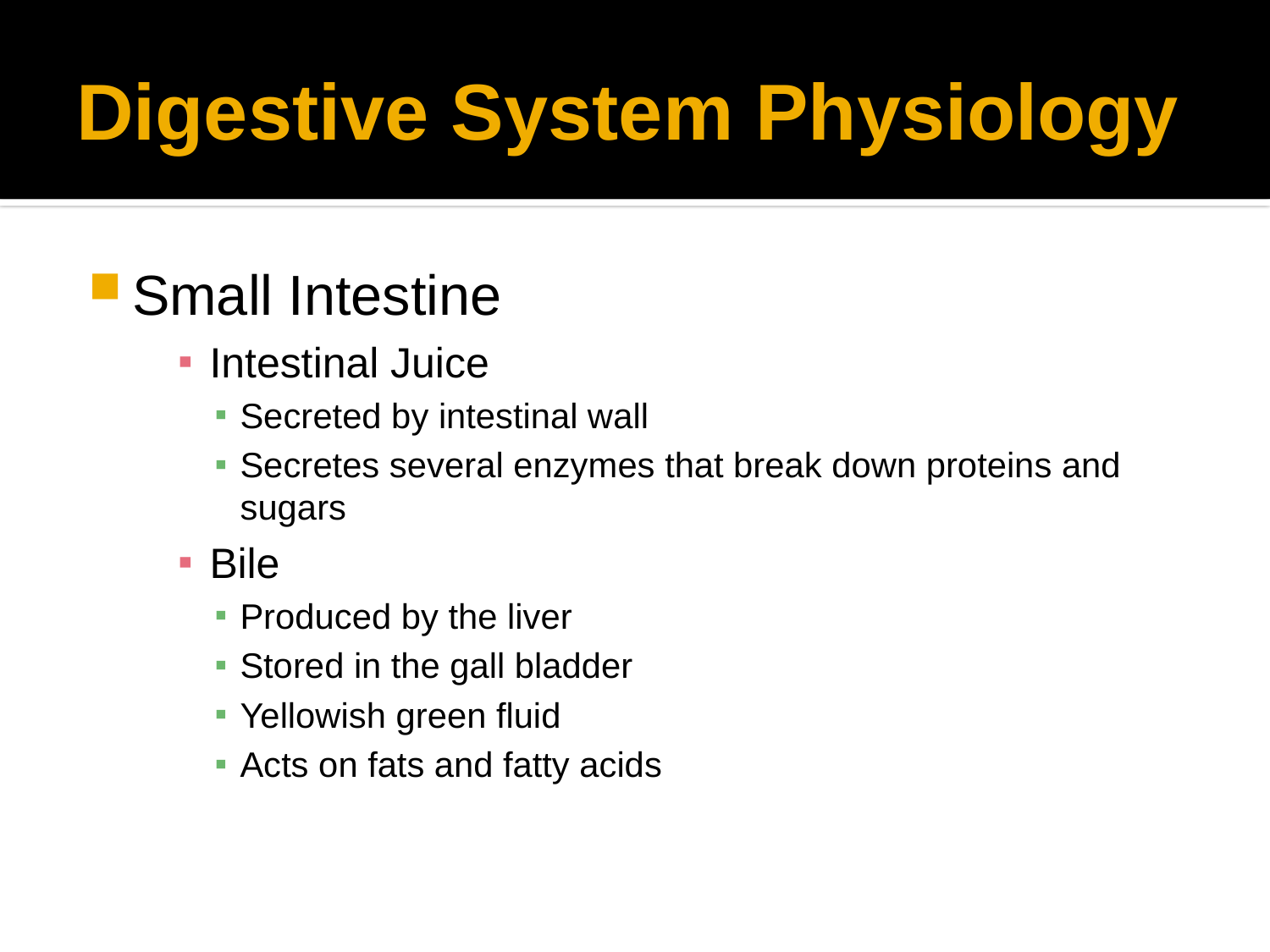

# Digestive System Physiology
Small Intestine
Intestinal Juice
Secreted by intestinal wall
Secretes several enzymes that break down proteins and sugars
Bile
Produced by the liver
Stored in the gall bladder
Yellowish green fluid
Acts on fats and fatty acids